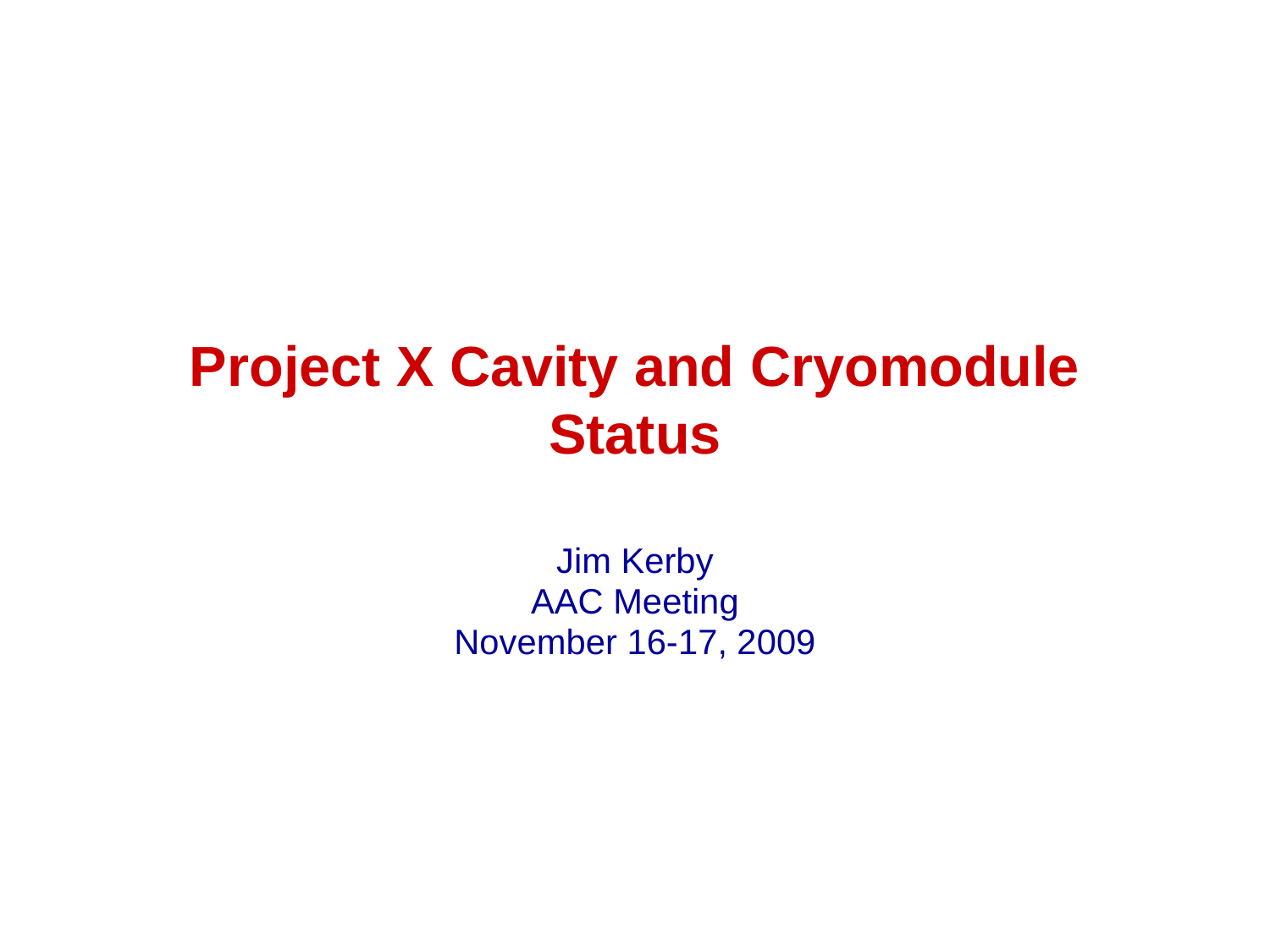

# Project X Cavity and Cryomodule Status
Jim Kerby
AAC Meeting
November 16-17, 2009